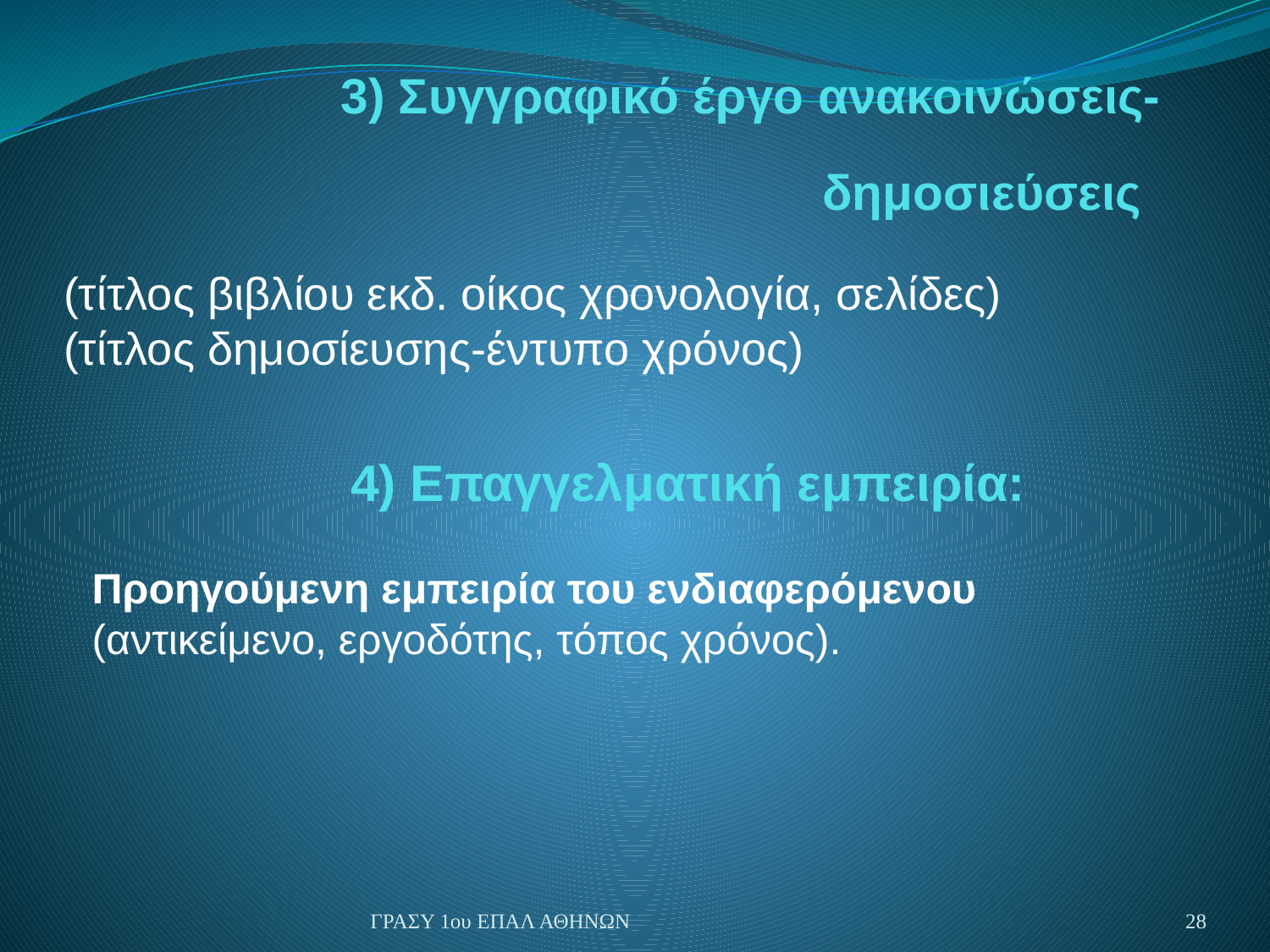

# 3) Συγγραφικό έργο ανακοινώσεις-δημοσιεύσεις
(τίτλος βιβλίου εκδ. οίκος χρονολογία, σελίδες)
(τίτλος δημοσίευσης-έντυπο χρόνος)
4) Επαγγελματική εμπειρία:
Προηγούμενη εμπειρία του ενδιαφερόμενου (αντικείμενο, εργοδότης, τόπος χρόνος).
ΓΡΑΣΥ 1ου ΕΠΑΛ ΑΘΗΝΩΝ
28